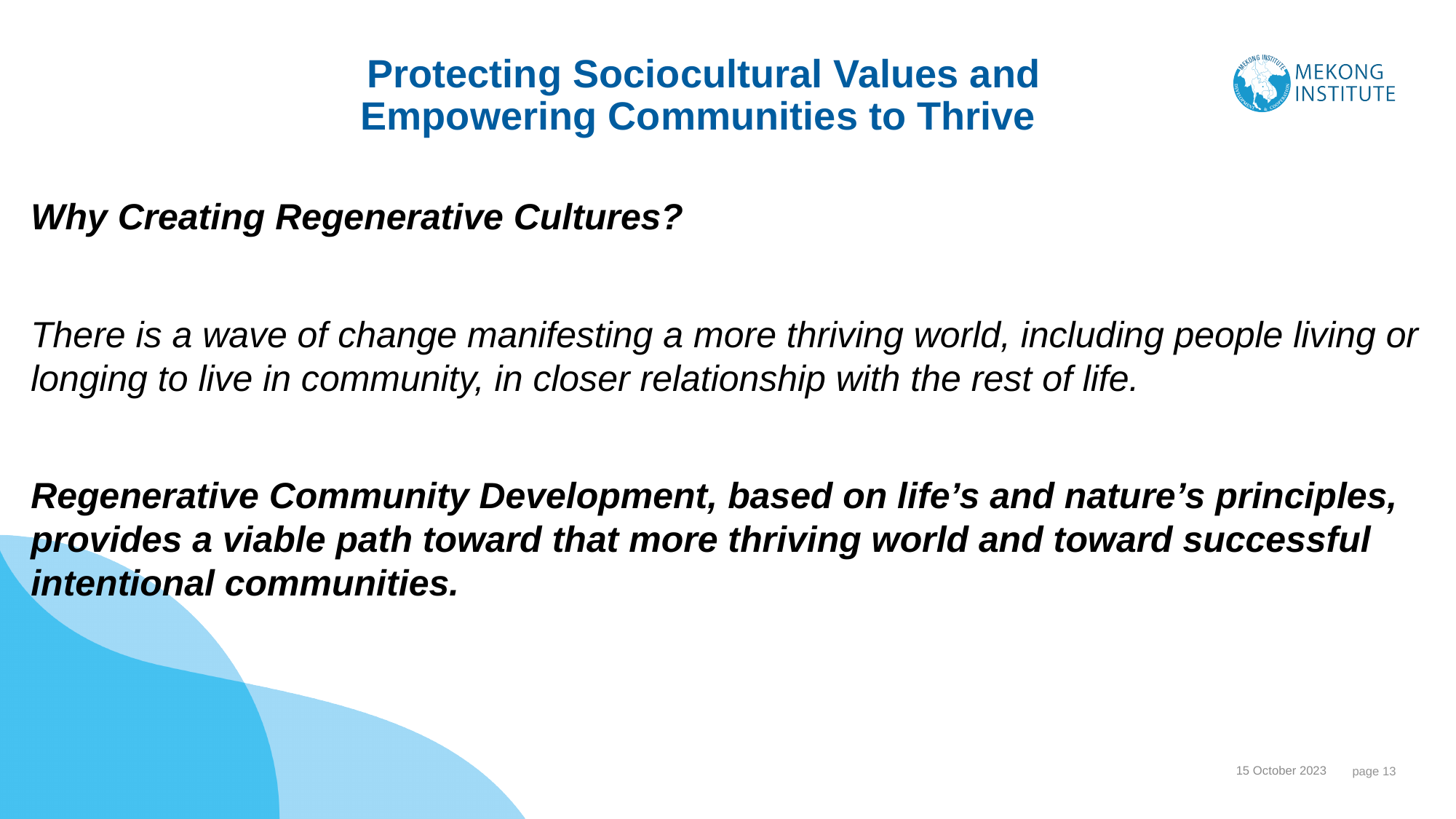

Protecting Sociocultural Values and Empowering Communities to Thrive
Why Creating Regenerative Cultures?

There is a wave of change manifesting a more thriving world, including people living or longing to live in community, in closer relationship with the rest of life.

Regenerative Community Development, based on life’s and nature’s principles, provides a viable path toward that more thriving world and toward successful intentional communities.
15 October 2023
 page 13